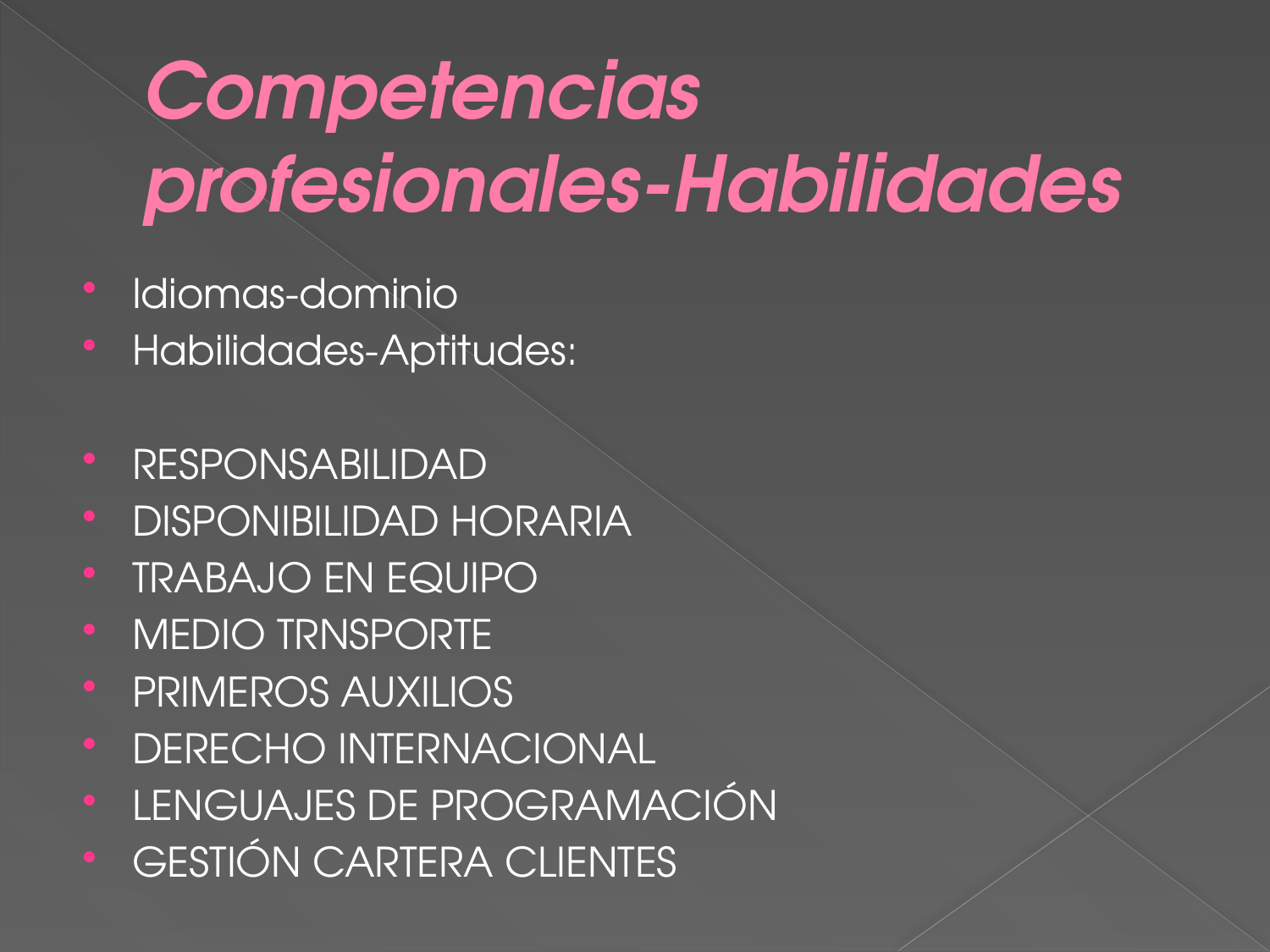

# Competencias profesionales-Habilidades
Idiomas-dominio
Habilidades-Aptitudes:

RESPONSABILIDAD
DISPONIBILIDAD HORARIA
TRABAJO EN EQUIPO
MEDIO TRNSPORTE
PRIMEROS AUXILIOS
DERECHO INTERNACIONAL
LENGUAJES DE PROGRAMACIÓN
GESTIÓN CARTERA CLIENTES